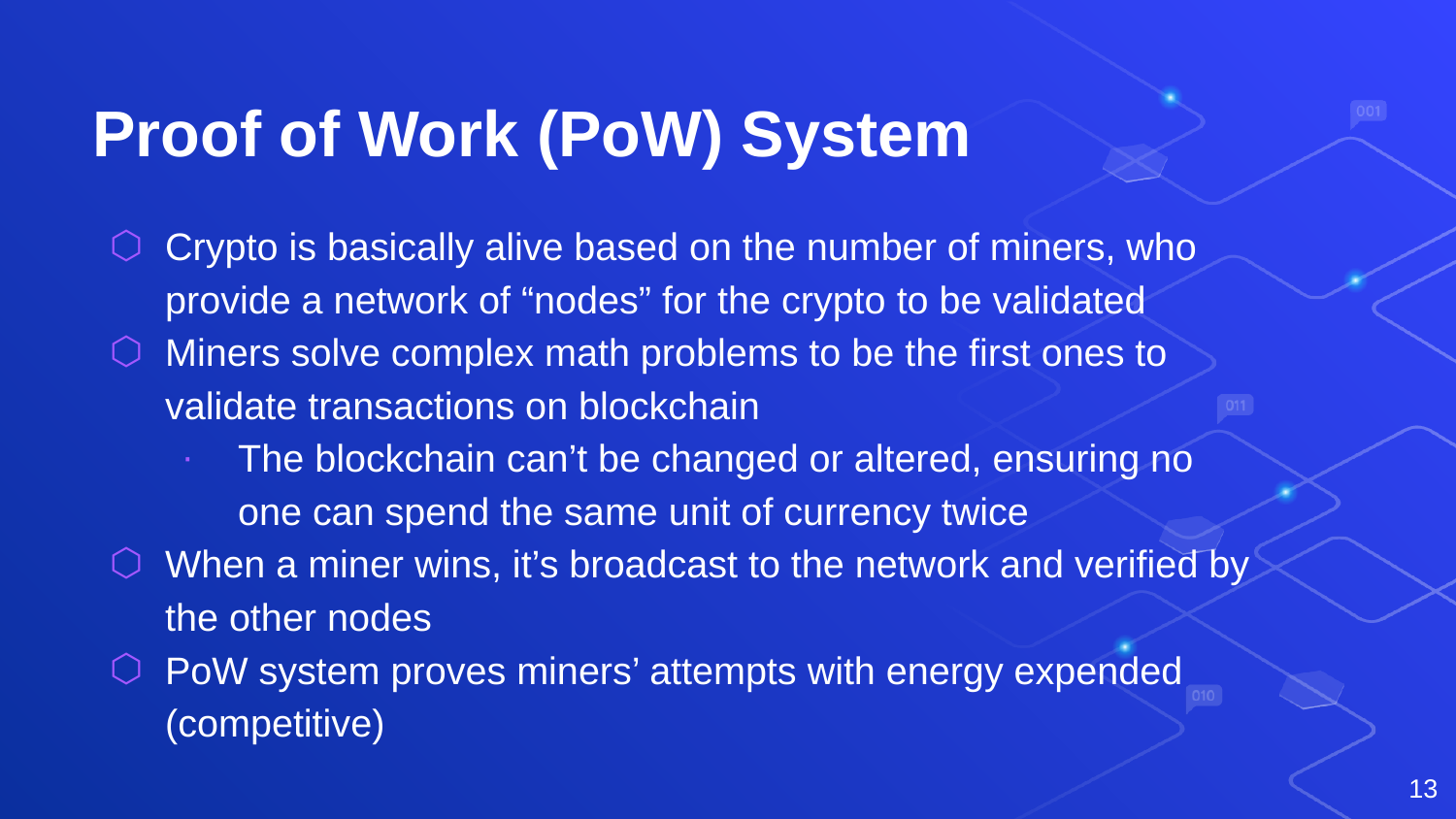

# Proof of Work (PoW) System
Crypto is basically alive based on the number of miners, who provide a network of “nodes” for the crypto to be validated
Miners solve complex math problems to be the first ones to validate transactions on blockchain
The blockchain can’t be changed or altered, ensuring no one can spend the same unit of currency twice
When a miner wins, it’s broadcast to the network and verified by the other nodes
PoW system proves miners’ attempts with energy expended (competitive)
13